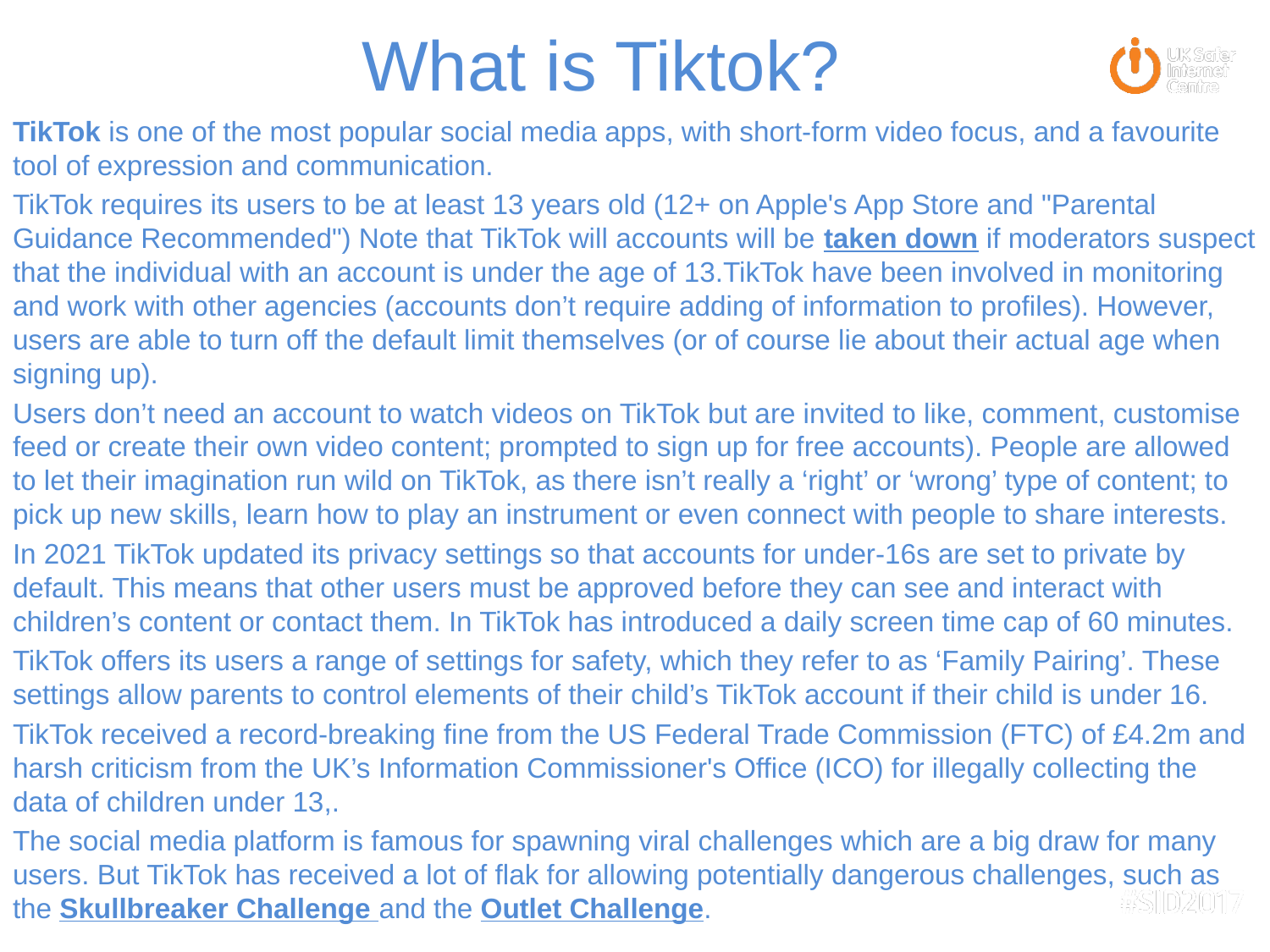

# What is Tiktok?
TikTok is one of the most popular social media apps, with short-form video focus, and a favourite tool of expression and communication.
TikTok requires its users to be at least 13 years old (12+ on Apple's App Store and "Parental Guidance Recommended") Note that TikTok will accounts will be taken down if moderators suspect that the individual with an account is under the age of 13.TikTok have been involved in monitoring and work with other agencies (accounts don’t require adding of information to profiles). However, users are able to turn off the default limit themselves (or of course lie about their actual age when signing up).
Users don’t need an account to watch videos on TikTok but are invited to like, comment, customise feed or create their own video content; prompted to sign up for free accounts). People are allowed to let their imagination run wild on TikTok, as there isn’t really a ‘right’ or ‘wrong’ type of content; to pick up new skills, learn how to play an instrument or even connect with people to share interests.
In 2021 TikTok updated its privacy settings so that accounts for under-16s are set to private by default. This means that other users must be approved before they can see and interact with children’s content or contact them. In TikTok has introduced a daily screen time cap of 60 minutes.
TikTok offers its users a range of settings for safety, which they refer to as ‘Family Pairing’. These settings allow parents to control elements of their child’s TikTok account if their child is under 16.
TikTok received a record-breaking fine from the US Federal Trade Commission (FTC) of £4.2m and harsh criticism from the UK’s Information Commissioner's Office (ICO) for illegally collecting the data of children under 13,.
The social media platform is famous for spawning viral challenges which are a big draw for many users. But TikTok has received a lot of flak for allowing potentially dangerous challenges, such as the Skullbreaker Challenge and the Outlet Challenge.